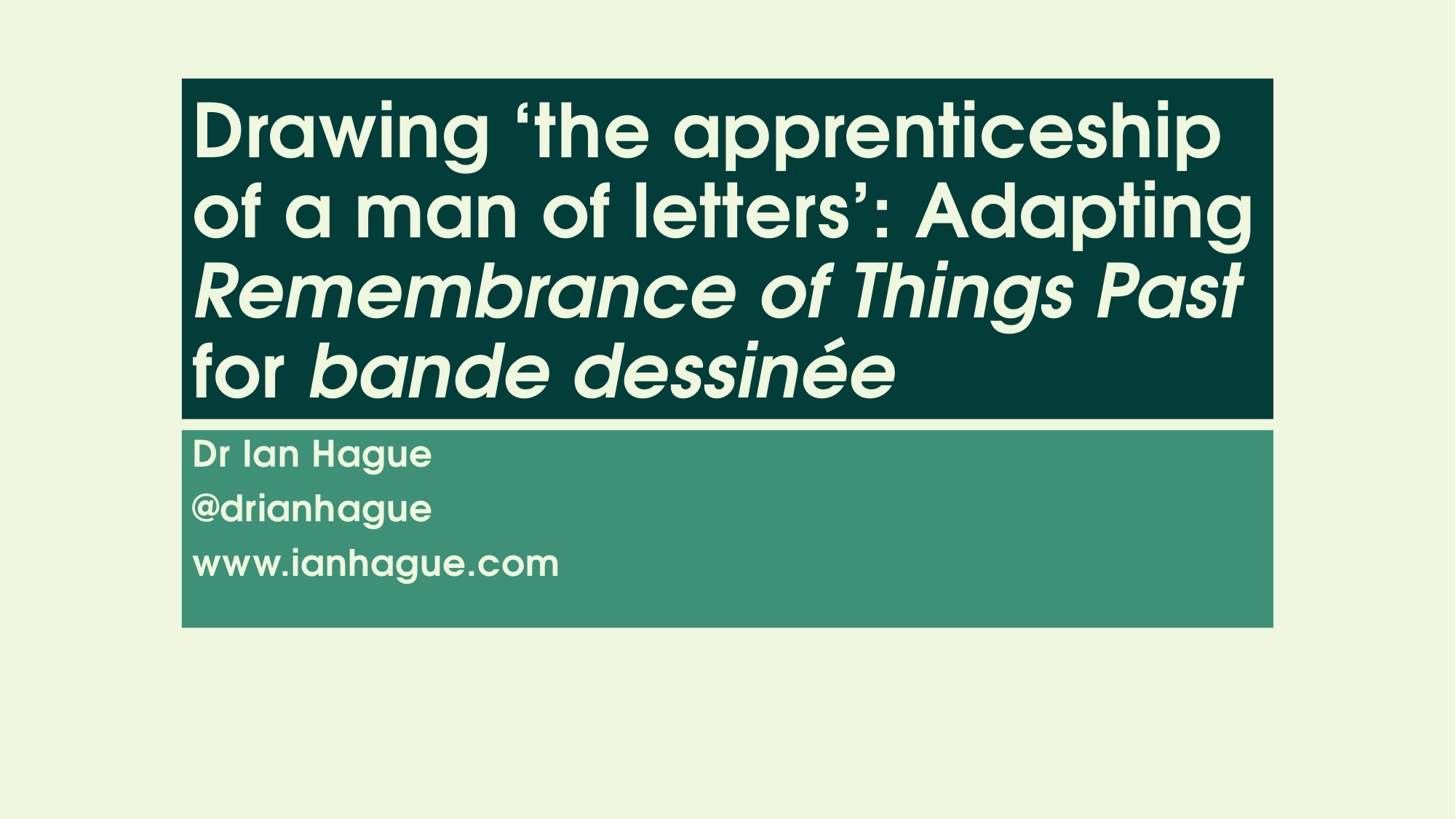

# Drawing ‘the apprenticeship of a man of letters’: Adapting Remembrance of Things Past for bande dessinée
Dr Ian Hague
@drianhague
www.ianhague.com